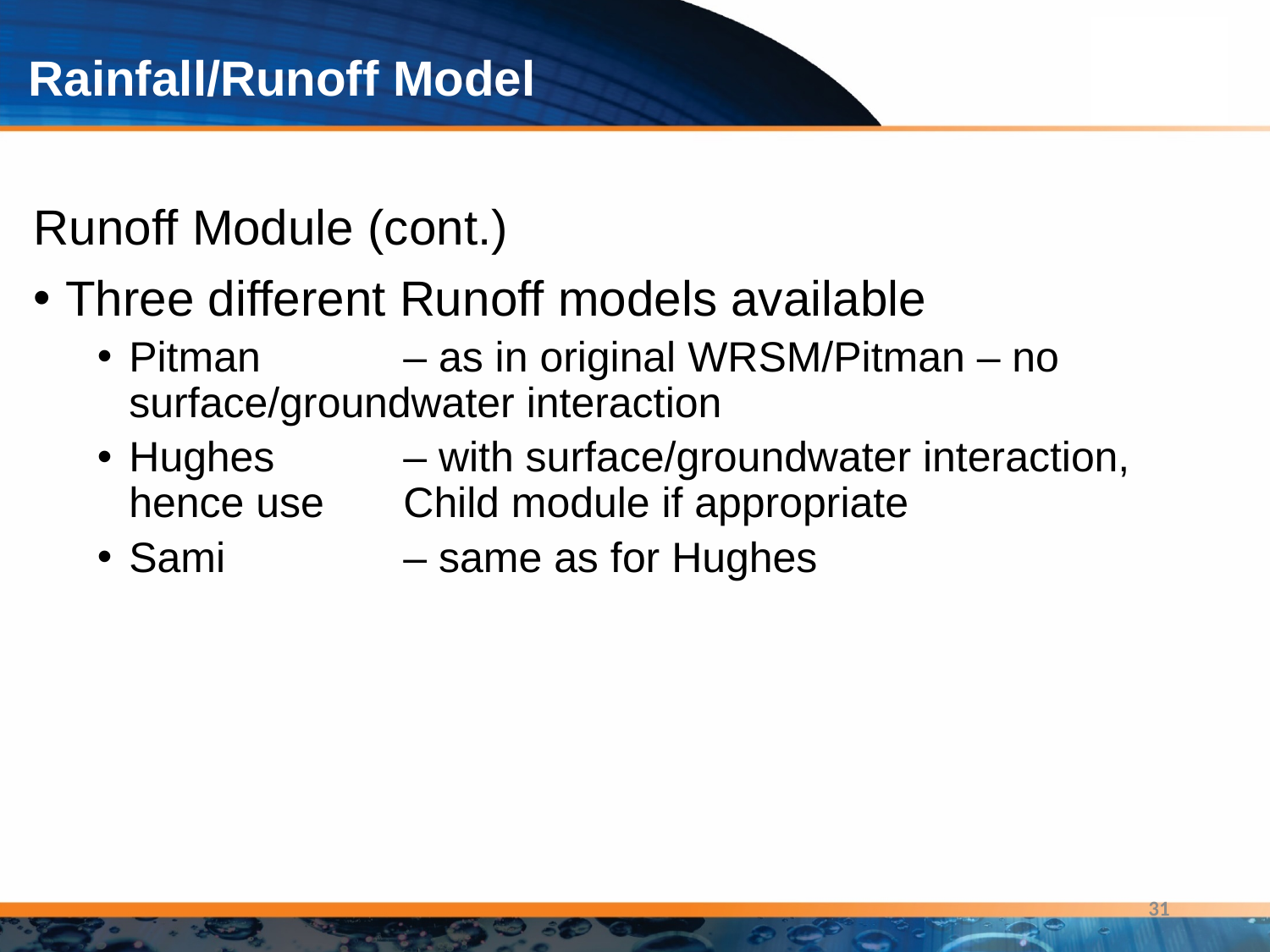

# Rainfall/Runoff Model

Runoff Module (cont.)
Three different Runoff models available
Pitman 	– as in original WRSM/Pitman – no 	surface/groundwater interaction
Hughes 	– with surface/groundwater interaction, hence use 	Child module if appropriate
Sami 	– same as for Hughes

31